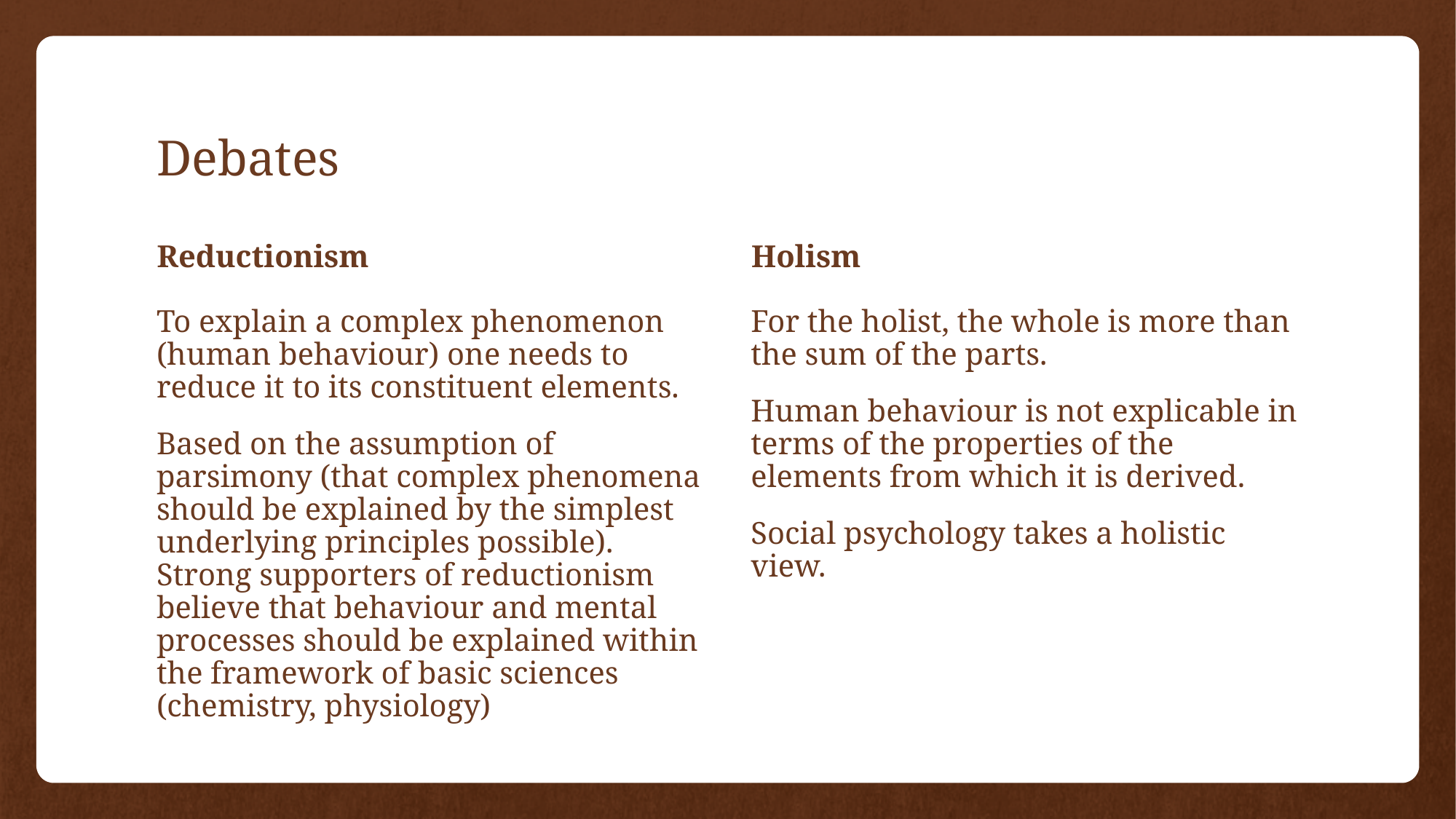

# Debates
Reductionism
Holism
To explain a complex phenomenon (human behaviour) one needs to reduce it to its constituent elements.
Based on the assumption of parsimony (that complex phenomena should be explained by the simplest underlying principles possible).  Strong supporters of reductionism believe that behaviour and mental processes should be explained within the framework of basic sciences (chemistry, physiology)
For the holist, the whole is more than the sum of the parts.
Human behaviour is not explicable in terms of the properties of the elements from which it is derived.
Social psychology takes a holistic view.